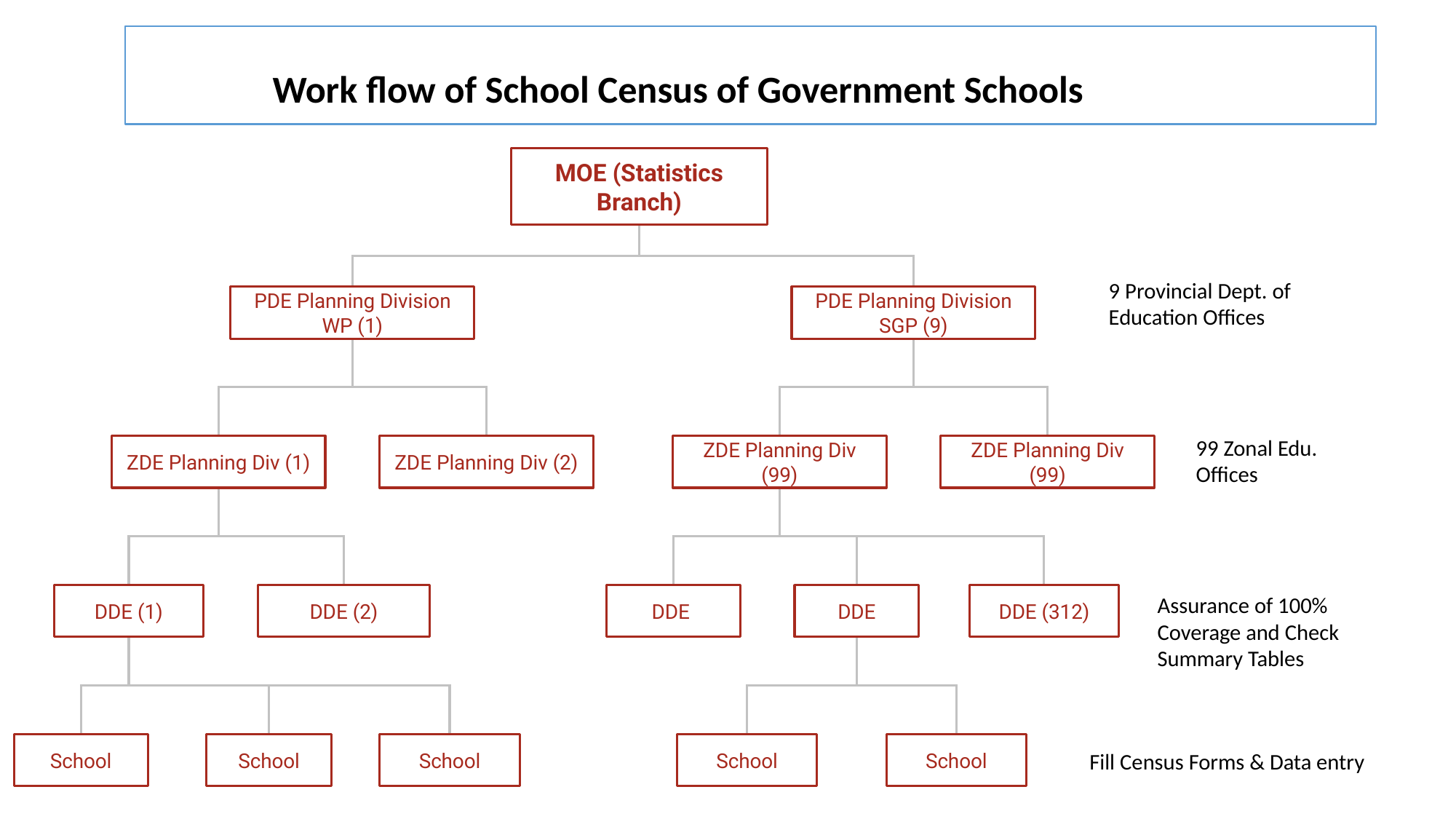

Work flow of School Census of Government Schools
MOE (Statistics Branch)
9 Provincial Dept. of Education Offices
PDE Planning Division WP (1)
PDE Planning Division SGP (9)
99 Zonal Edu. Offices
ZDE Planning Div (1)
ZDE Planning Div (2)
ZDE Planning Div (99)
ZDE Planning Div (99)
Assurance of 100% Coverage and Check Summary Tables
DDE (1)
DDE (2)
DDE
DDE
DDE (312)
School
Fill Census Forms & Data entry
School
School
School
School